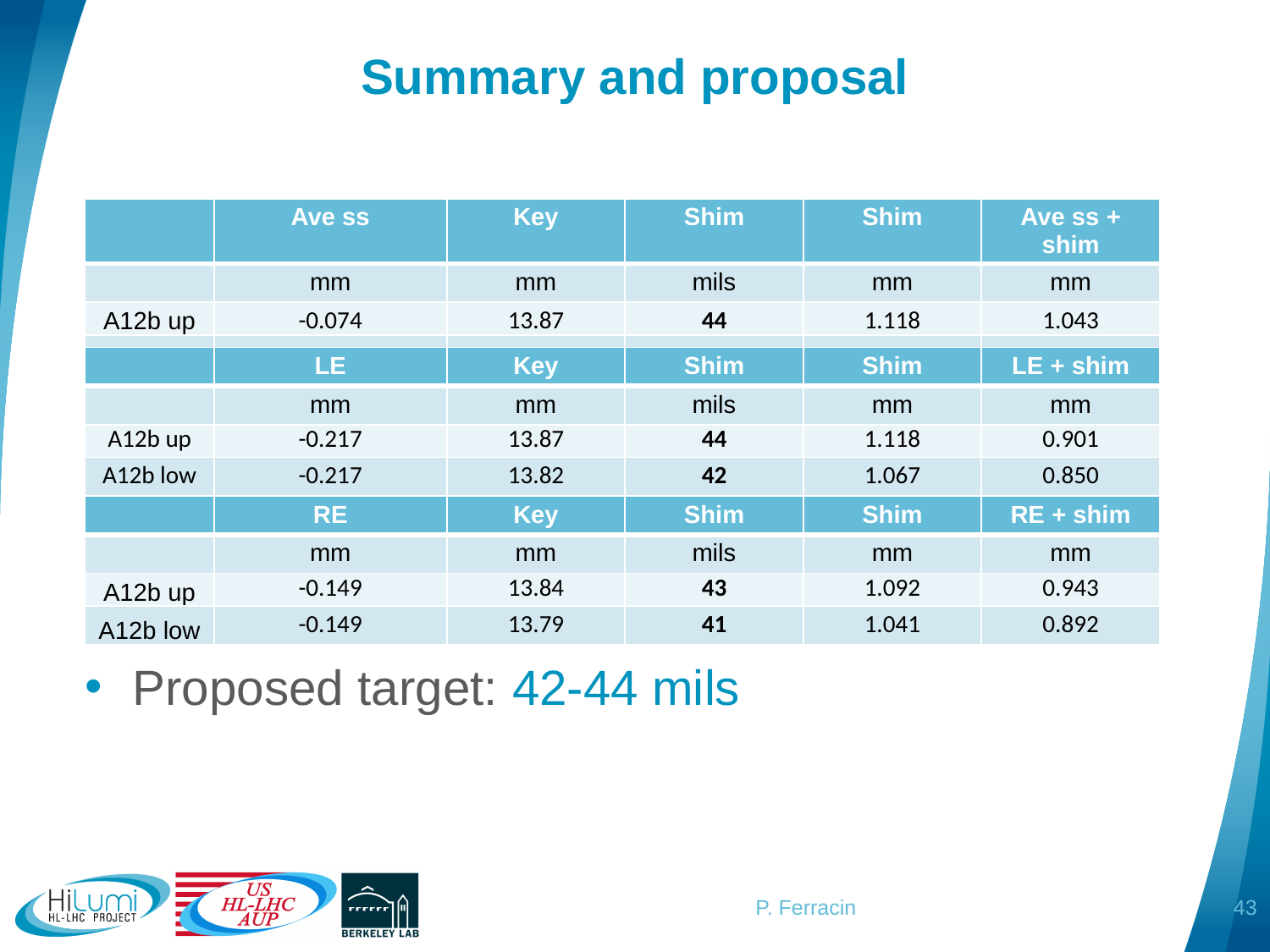

# Summary and proposal
|  | Ave ss | Key | Shim | Shim | Ave ss + shim |
| --- | --- | --- | --- | --- | --- |
|  | mm | mm | mils | mm | mm |
| A12b up | -0.074 | 13.87 | 44 | 1.118 | 1.043 |
| A12b low | -0.074 | 13.82 | 42 | 1.067 | 0.993 |
|  | LE | Key | Shim | Shim | LE + shim |
| --- | --- | --- | --- | --- | --- |
|  | mm | mm | mils | mm | mm |
| A12b up | -0.217 | 13.87 | 44 | 1.118 | 0.901 |
| A12b low | -0.217 | 13.82 | 42 | 1.067 | 0.850 |
|  | RE | Key | Shim | Shim | RE + shim |
| --- | --- | --- | --- | --- | --- |
|  | mm | mm | mils | mm | mm |
| A12b up | -0.149 | 13.84 | 43 | 1.092 | 0.943 |
| A12b low | -0.149 | 13.79 | 41 | 1.041 | 0.892 |
Proposed target: 42-44 mils
43
P. Ferracin